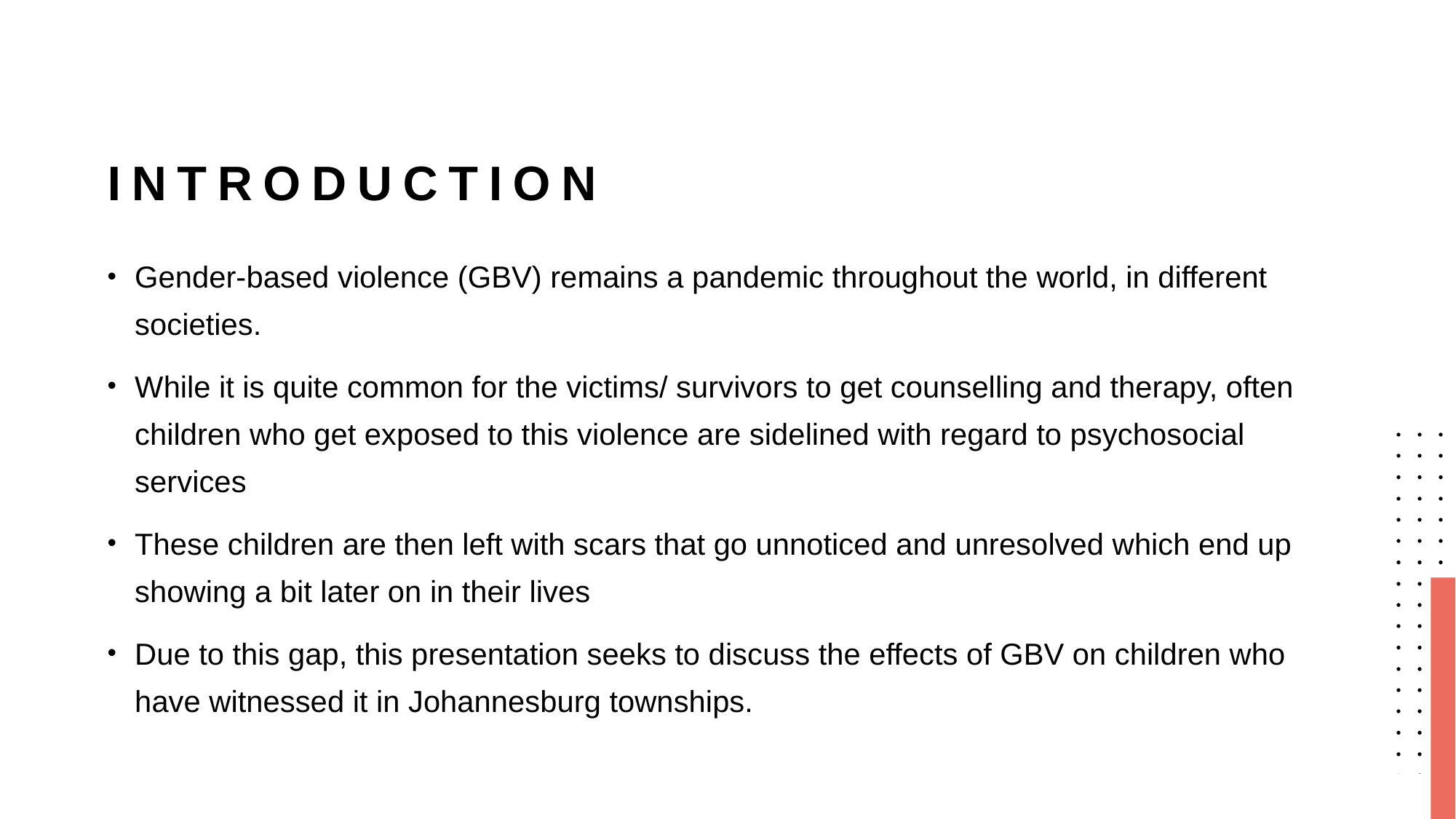

# introduction
Gender-based violence (GBV) remains a pandemic throughout the world, in different societies.
While it is quite common for the victims/ survivors to get counselling and therapy, often children who get exposed to this violence are sidelined with regard to psychosocial services
These children are then left with scars that go unnoticed and unresolved which end up showing a bit later on in their lives
Due to this gap, this presentation seeks to discuss the effects of GBV on children who have witnessed it in Johannesburg townships.